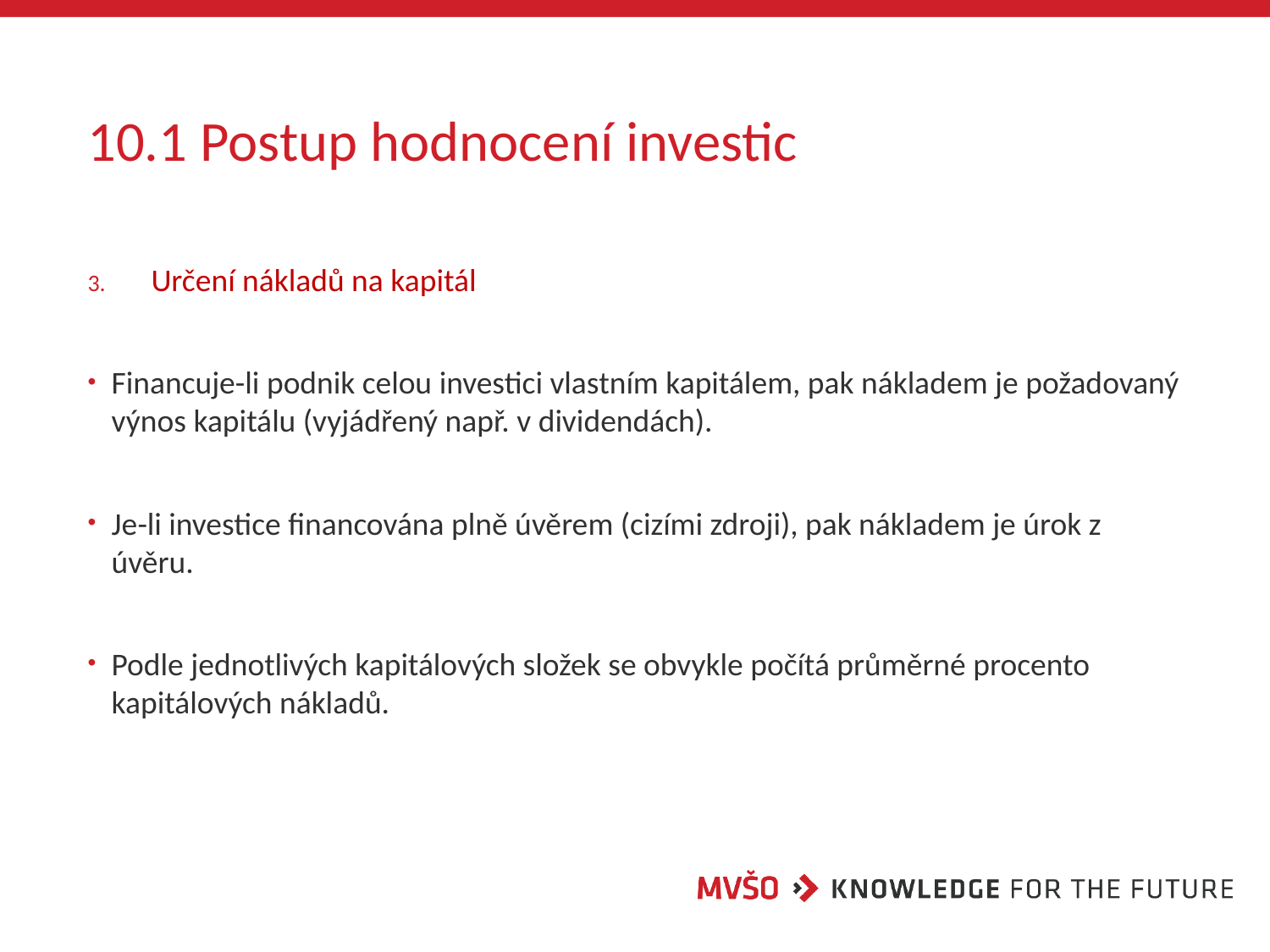

# 10.1 Postup hodnocení investic
Určení nákladů na kapitál

Financuje-li podnik celou investici vlastním kapitálem, pak nákladem je požadovaný výnos kapitálu (vyjádřený např. v dividendách).

Je-li investice financována plně úvěrem (cizími zdroji), pak nákladem je úrok z úvěru.

Podle jednotlivých kapitálových složek se obvykle počítá průměrné procento kapitálových nákladů.